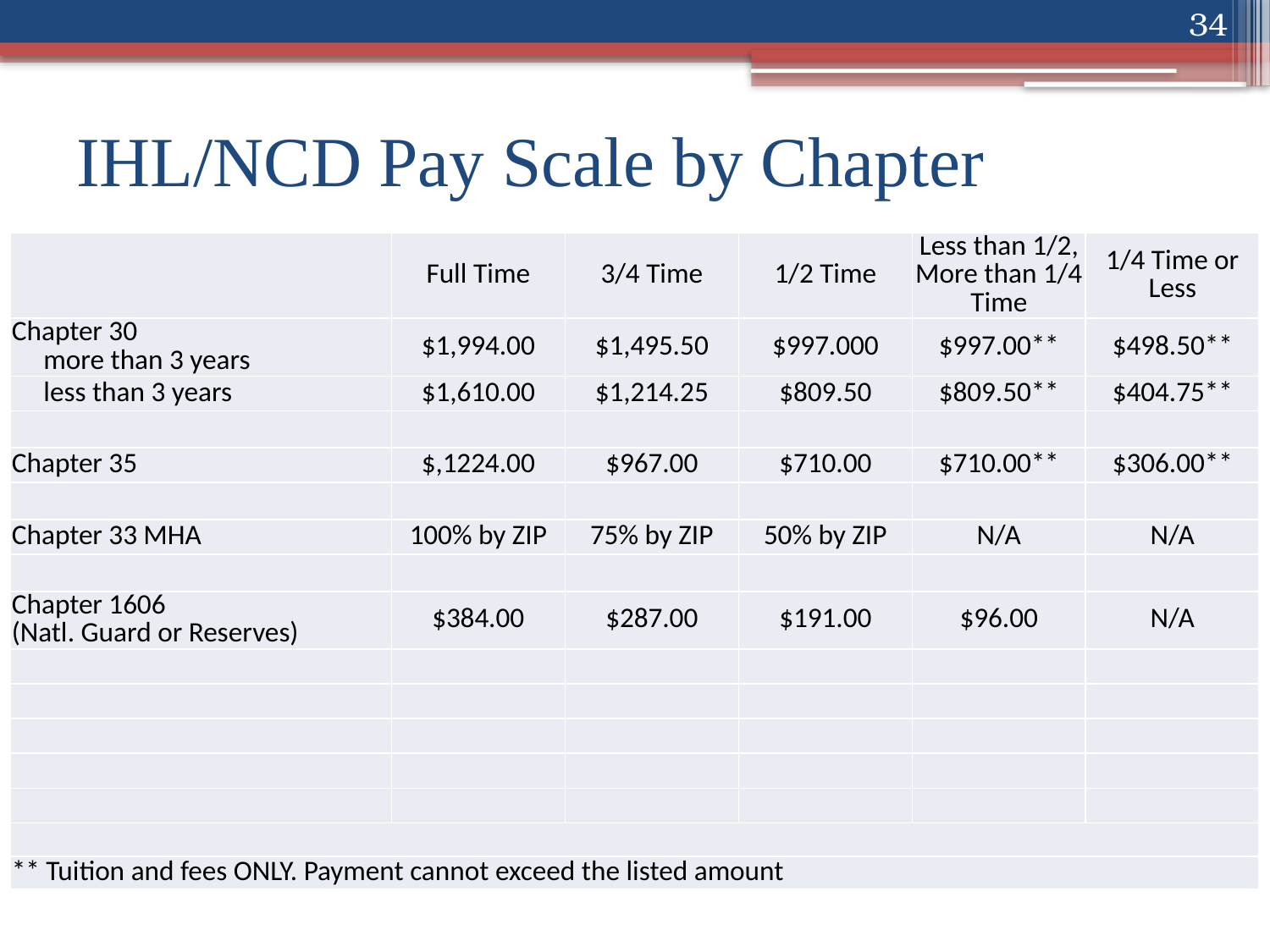

34
# IHL/NCD Pay Scale by Chapter
|  | Full Time | 3/4 Time | 1/2 Time | Less than 1/2, More than 1/4 Time | 1/4 Time or Less |
| --- | --- | --- | --- | --- | --- |
| Chapter 30 more than 3 years | $1,994.00 | $1,495.50 | $997.000 | $997.00\*\* | $498.50\*\* |
| less than 3 years | $1,610.00 | $1,214.25 | $809.50 | $809.50\*\* | $404.75\*\* |
|  |  |  |  |  |  |
| Chapter 35 | $,1224.00 | $967.00 | $710.00 | $710.00\*\* | $306.00\*\* |
|  |  |  |  |  |  |
| Chapter 33 MHA | 100% by ZIP | 75% by ZIP | 50% by ZIP | N/A | N/A |
|  |  |  |  |  |  |
| Chapter 1606 (Natl. Guard or Reserves) | $384.00 | $287.00 | $191.00 | $96.00 | N/A |
|  |  |  |  |  |  |
|  |  |  |  |  |  |
|  |  |  |  |  |  |
|  |  |  |  |  |  |
|  |  |  |  |  |  |
|  |  |  |  |  |  |
| \*\* Tuition and fees ONLY. Payment cannot exceed the listed amount |  |  |  |  |  |